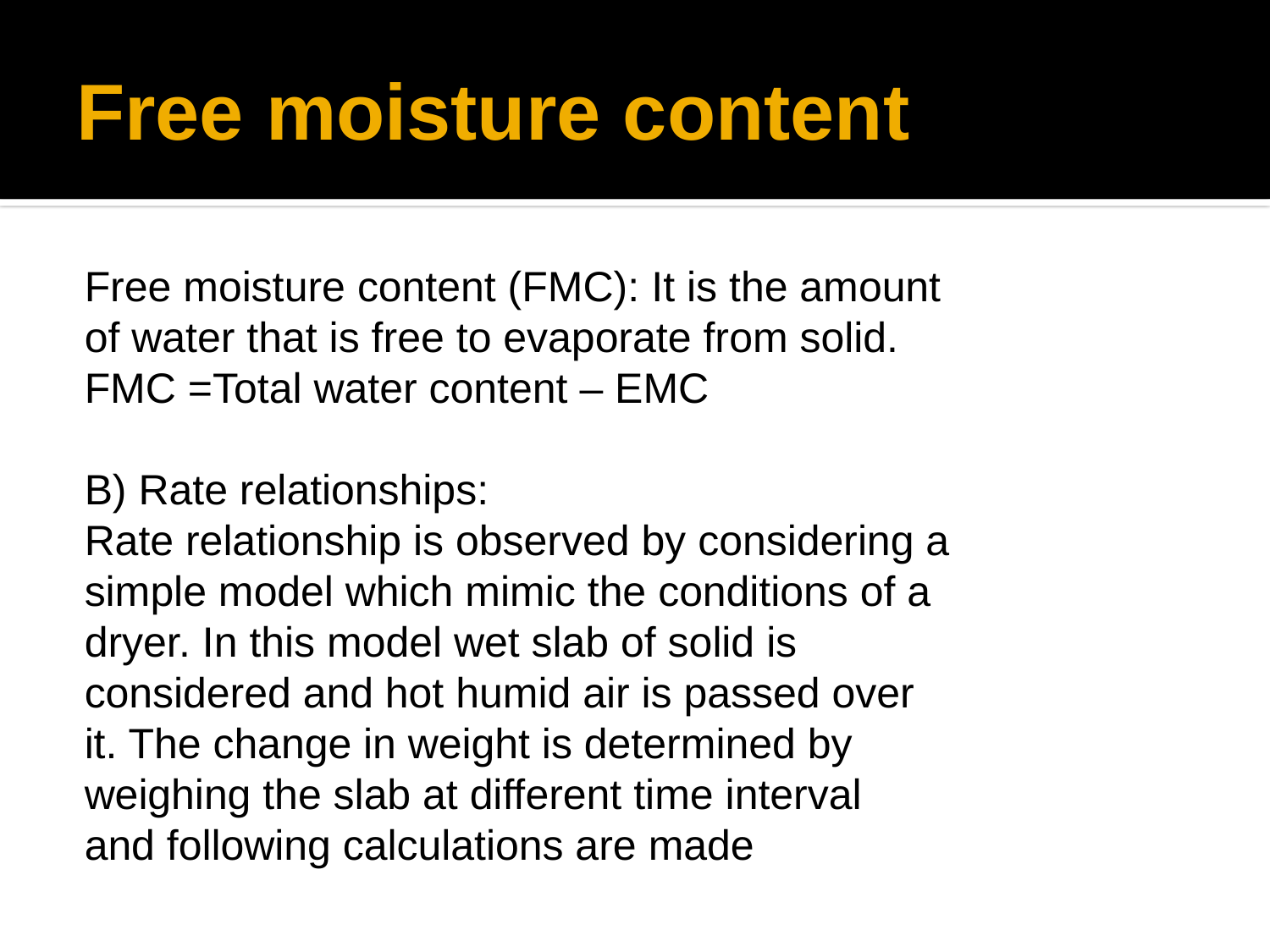

# Free moisture content
Free moisture content (FMC): It is the amount
of water that is free to evaporate from solid.
FMC =Total water content – EMC

B) Rate relationships:
Rate relationship is observed by considering a
simple model which mimic the conditions of a
dryer. In this model wet slab of solid is
considered and hot humid air is passed over
it. The change in weight is determined by
weighing the slab at different time interval
and following calculations are made